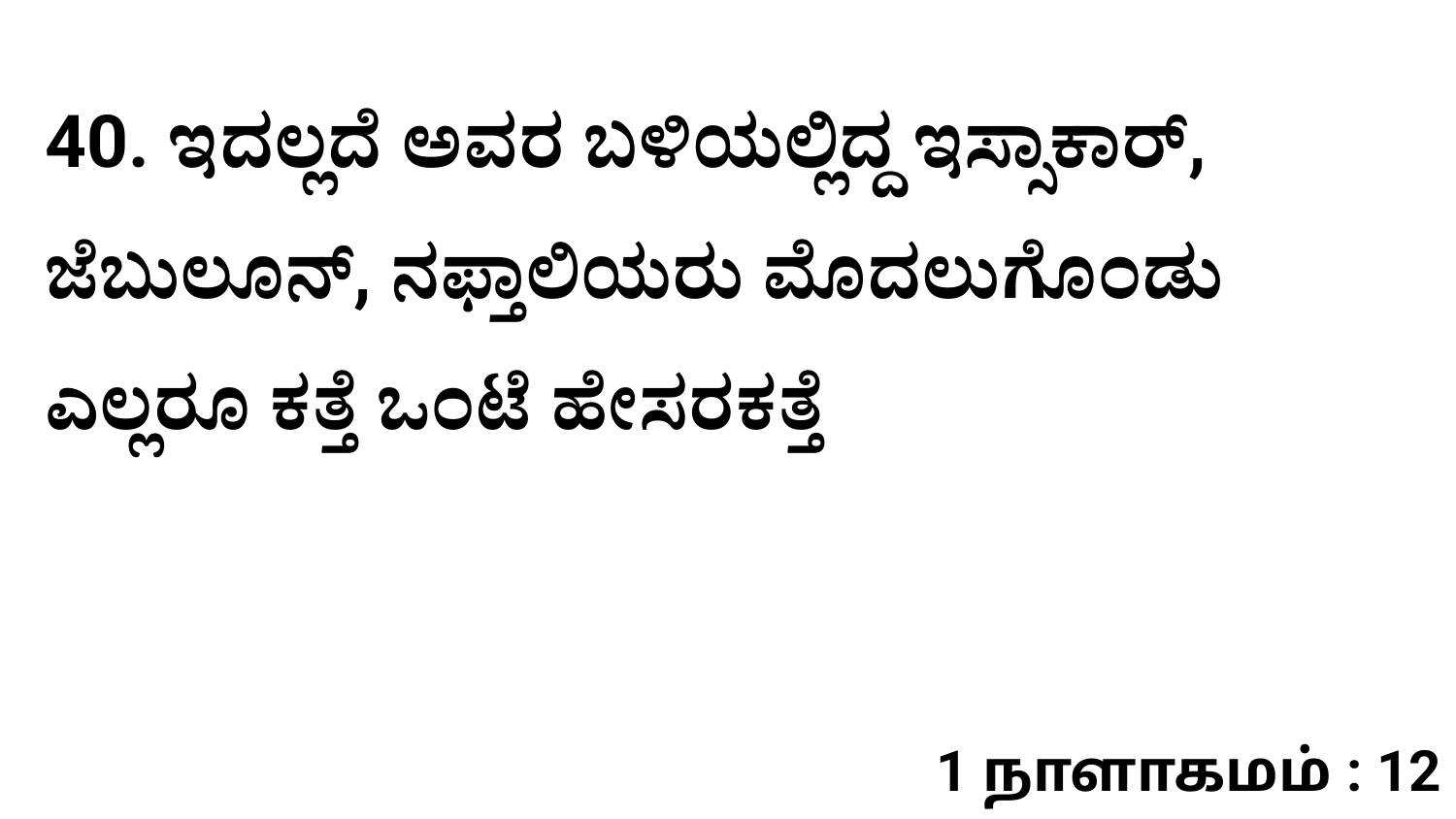

40. ಇದಲ್ಲದೆ ಅವರ ಬಳಿಯಲ್ಲಿದ್ದ ಇಸ್ಸಾಕಾರ್‌, ಜೆಬುಲೂನ್‌, ನಫ್ತಾಲಿಯರು ಮೊದಲುಗೊಂಡು ಎಲ್ಲರೂ ಕತ್ತೆ ಒಂಟೆ ಹೇಸರಕತ್ತೆ
1 நாளாகமம் : 12